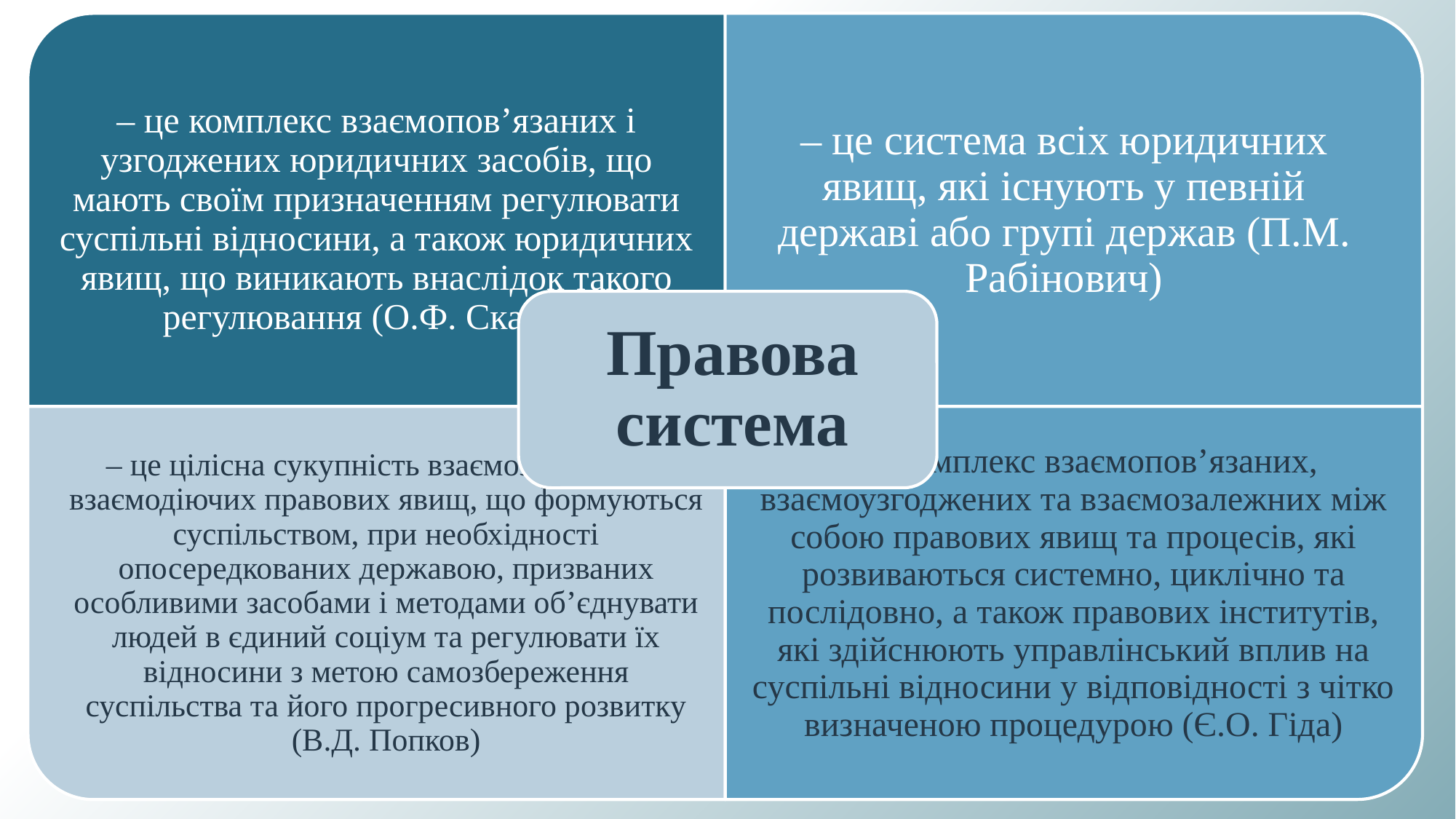

– це комплекс взаємопов’язаних і узгоджених юридичних засобів, що мають своїм призначенням регулювати суспільні відносини, а також юридичних явищ, що виникають внаслідок такого регулювання (О.Ф. Скакун)
– це система всіх юридичних явищ, які існують у певній державі або групі держав (П.М. Рабінович)
– це цілісна сукупність взаємозв’язаних і взаємодіючих правових явищ, що формуються суспільством, при необхідності опосередкованих державою, призваних особливими засобами і методами об’єднувати людей в єдиний соціум та регулювати їх відносини з метою самозбереження суспільства та його прогресивного розвитку (В.Д. Попков)
– це комплекс взаємопов’язаних, взаємоузгоджених та взаємозалежних між собою правових явищ та процесів, які розвиваються системно, циклічно та послідовно, а також правових інститутів, які здійснюють управлінський вплив на суспільні відносини у відповідності з чітко визначеною процедурою (Є.О. Гіда)
Правова система